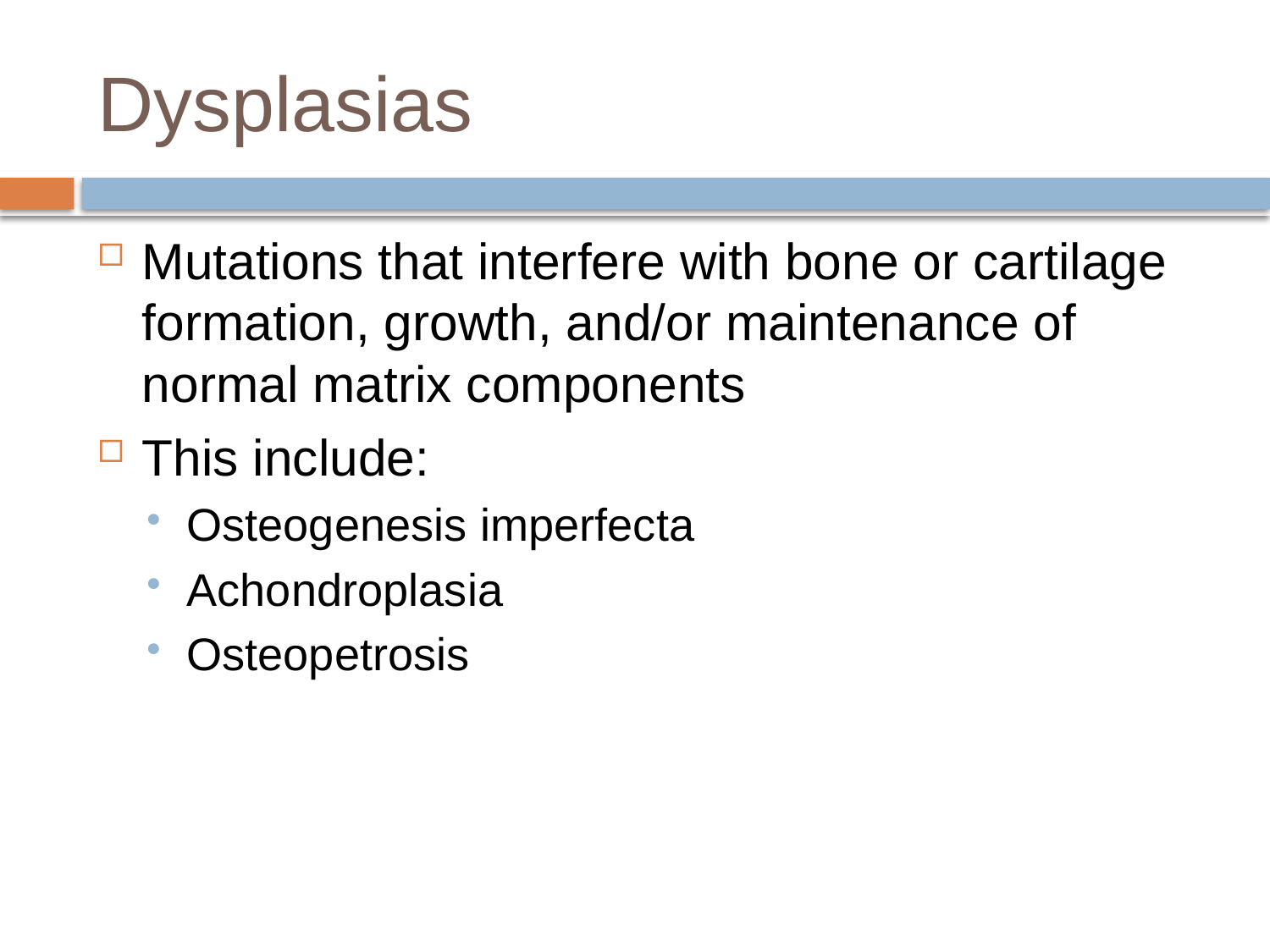

# Dysplasias
Mutations that interfere with bone or cartilage formation, growth, and/or maintenance of normal matrix components
This include:
Osteogenesis imperfecta
Achondroplasia
Osteopetrosis